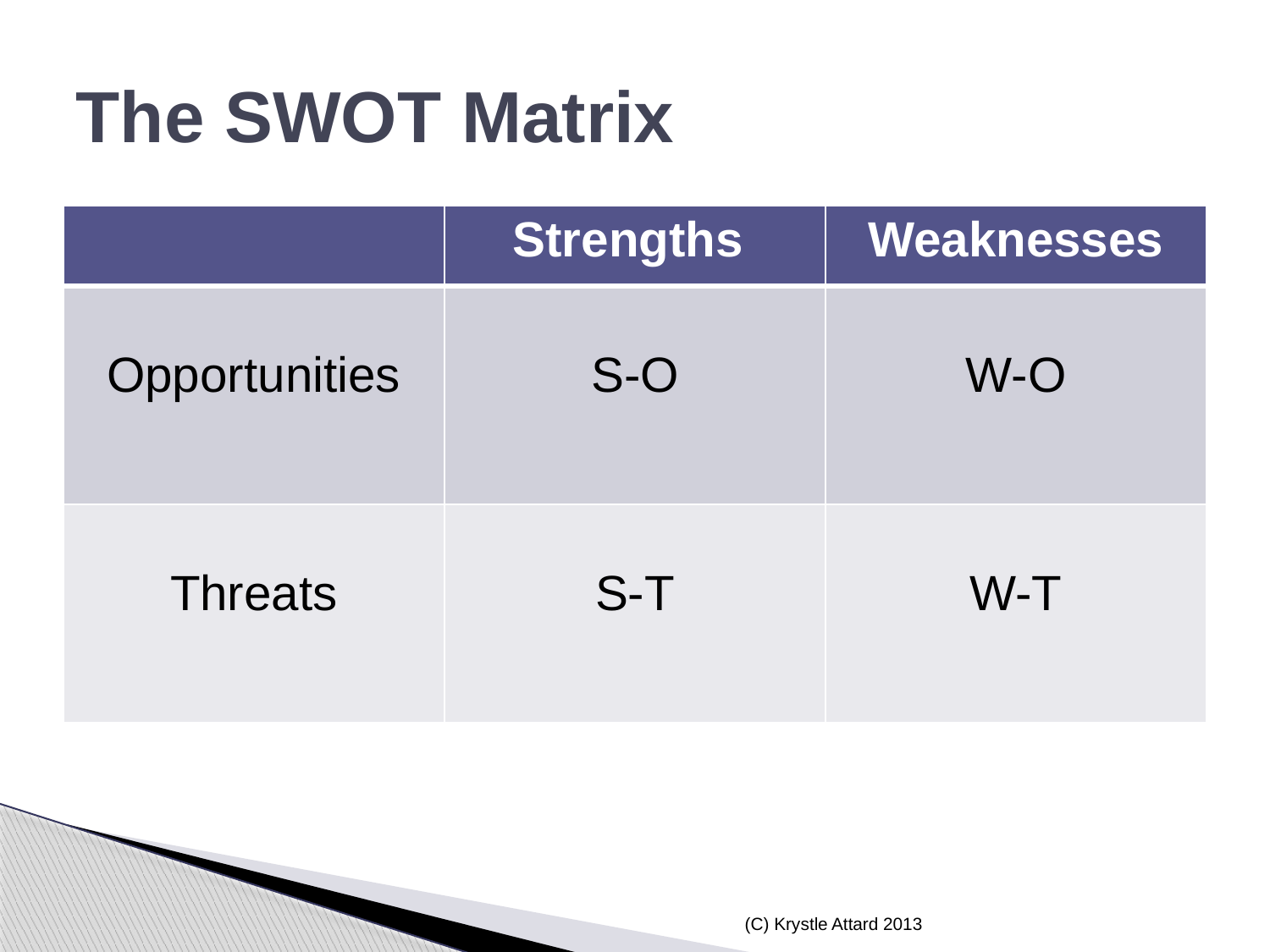

# The SWOT Matrix
|  | Strengths | Weaknesses |
| --- | --- | --- |
| Opportunities | S-O | W-O |
| Threats | S-T | W-T |
(C) Krystle Attard 2013